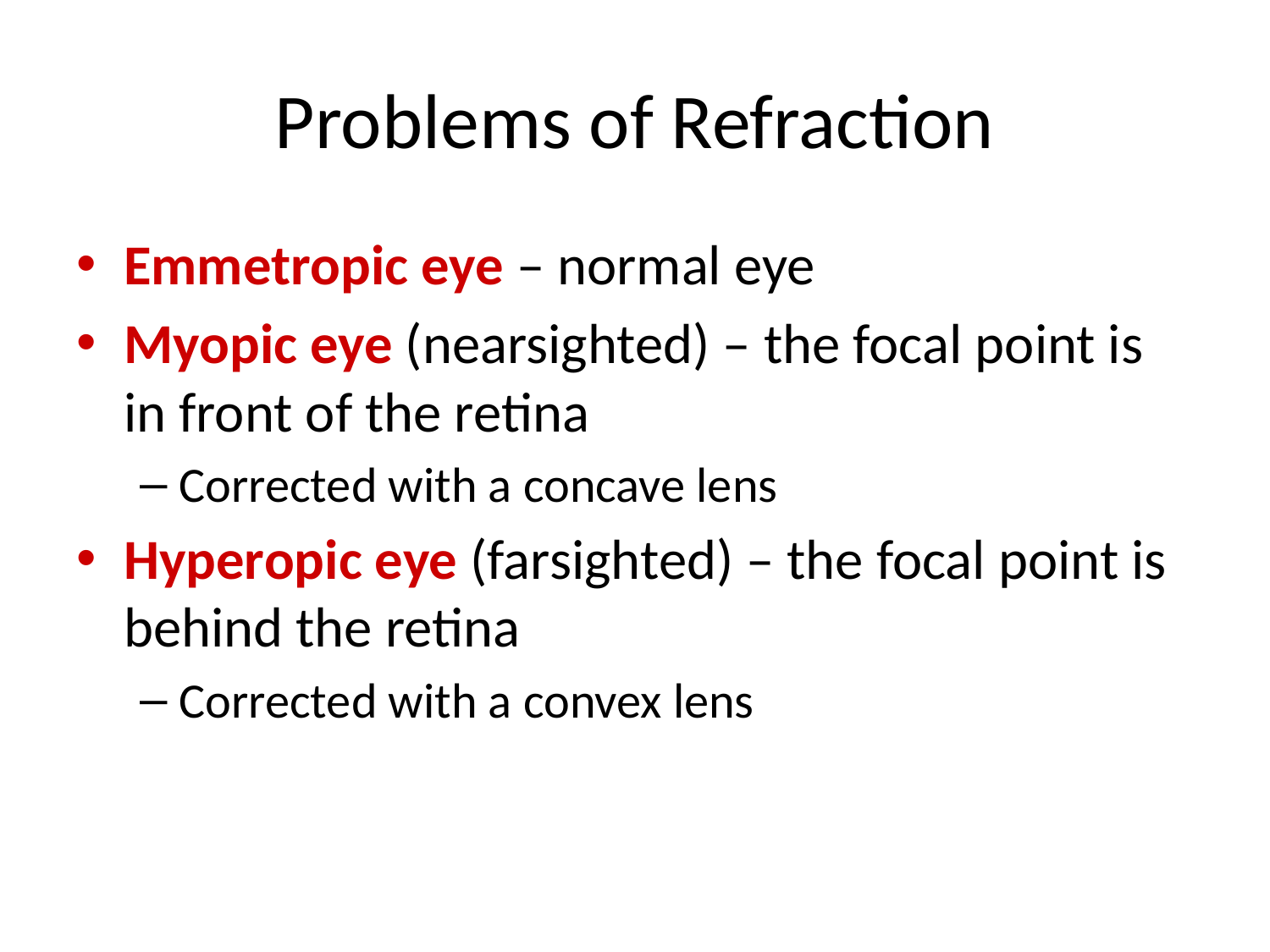

# Problems of Refraction
Emmetropic eye – normal eye
Myopic eye (nearsighted) – the focal point is in front of the retina
Corrected with a concave lens
Hyperopic eye (farsighted) – the focal point is behind the retina
Corrected with a convex lens